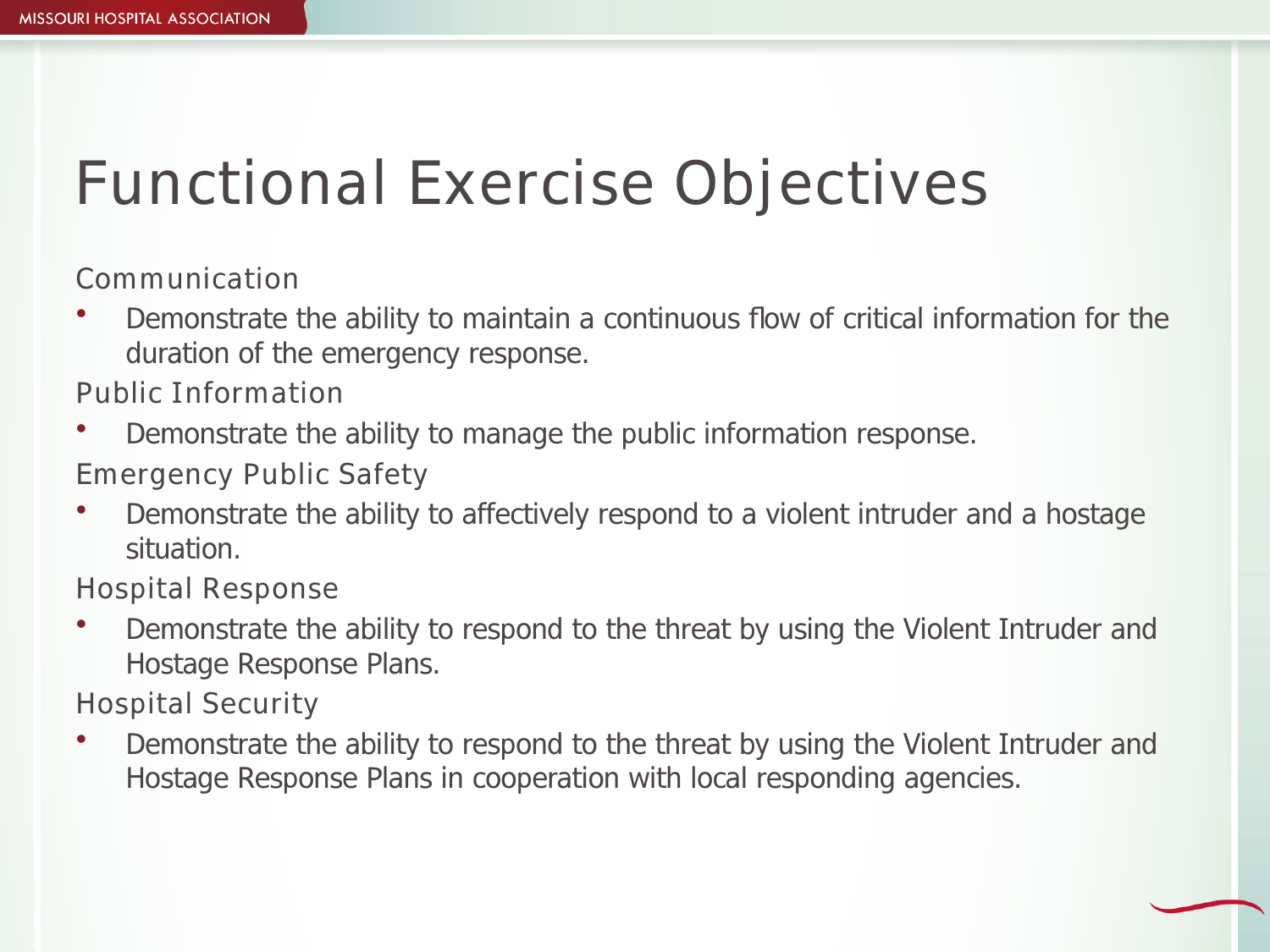

# Functional Exercise Objectives
Communication
Demonstrate the ability to maintain a continuous flow of critical information for the duration of the emergency response.
Public Information
Demonstrate the ability to manage the public information response.
Emergency Public Safety
Demonstrate the ability to affectively respond to a violent intruder and a hostage situation.
Hospital Response
Demonstrate the ability to respond to the threat by using the Violent Intruder and Hostage Response Plans.
Hospital Security
Demonstrate the ability to respond to the threat by using the Violent Intruder and Hostage Response Plans in cooperation with local responding agencies.